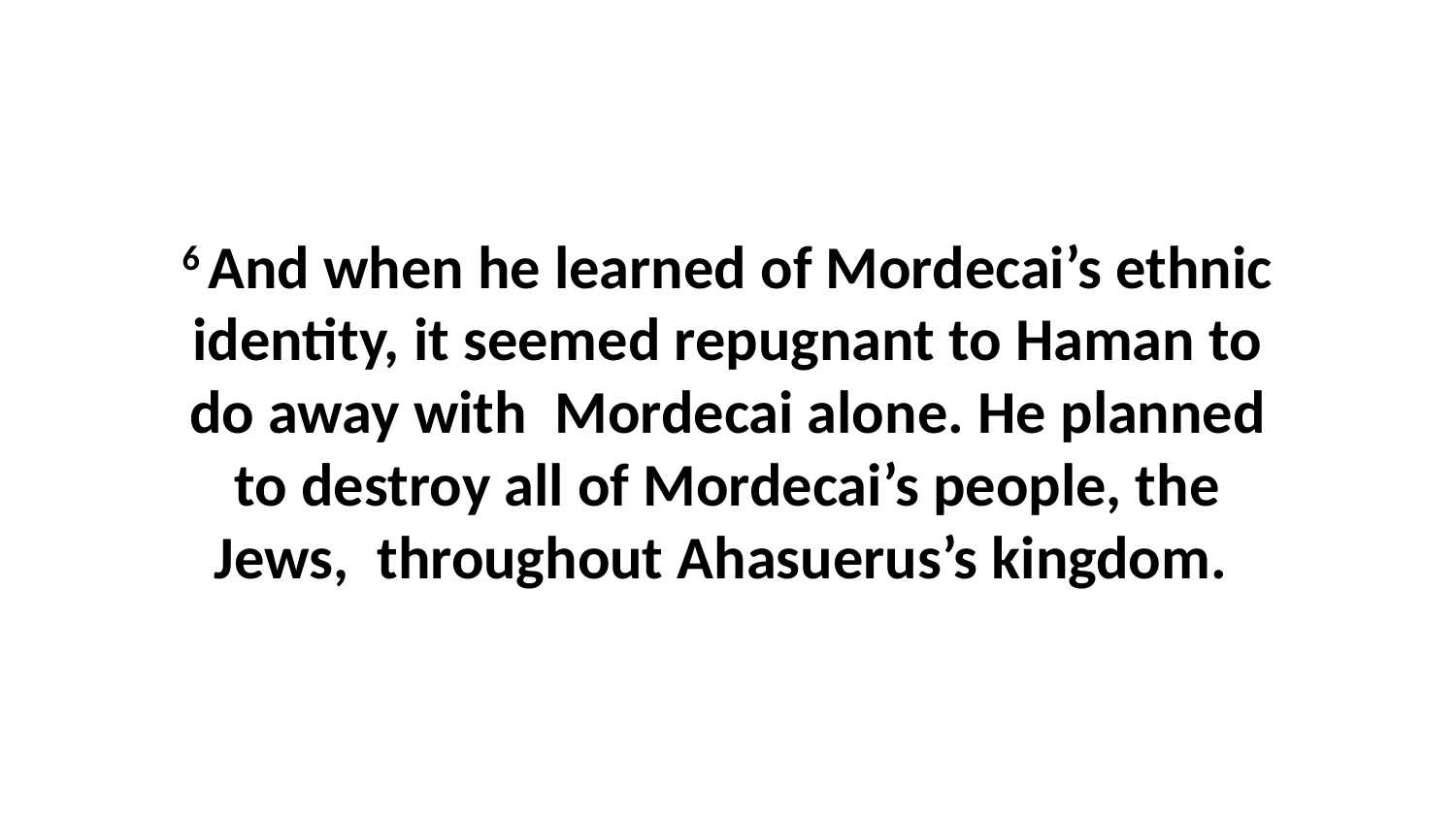

6 And when he learned of Mordecai’s ethnic identity, it seemed repugnant to Haman to do away with  Mordecai alone. He planned to destroy all of Mordecai’s people, the Jews,  throughout Ahasuerus’s kingdom.